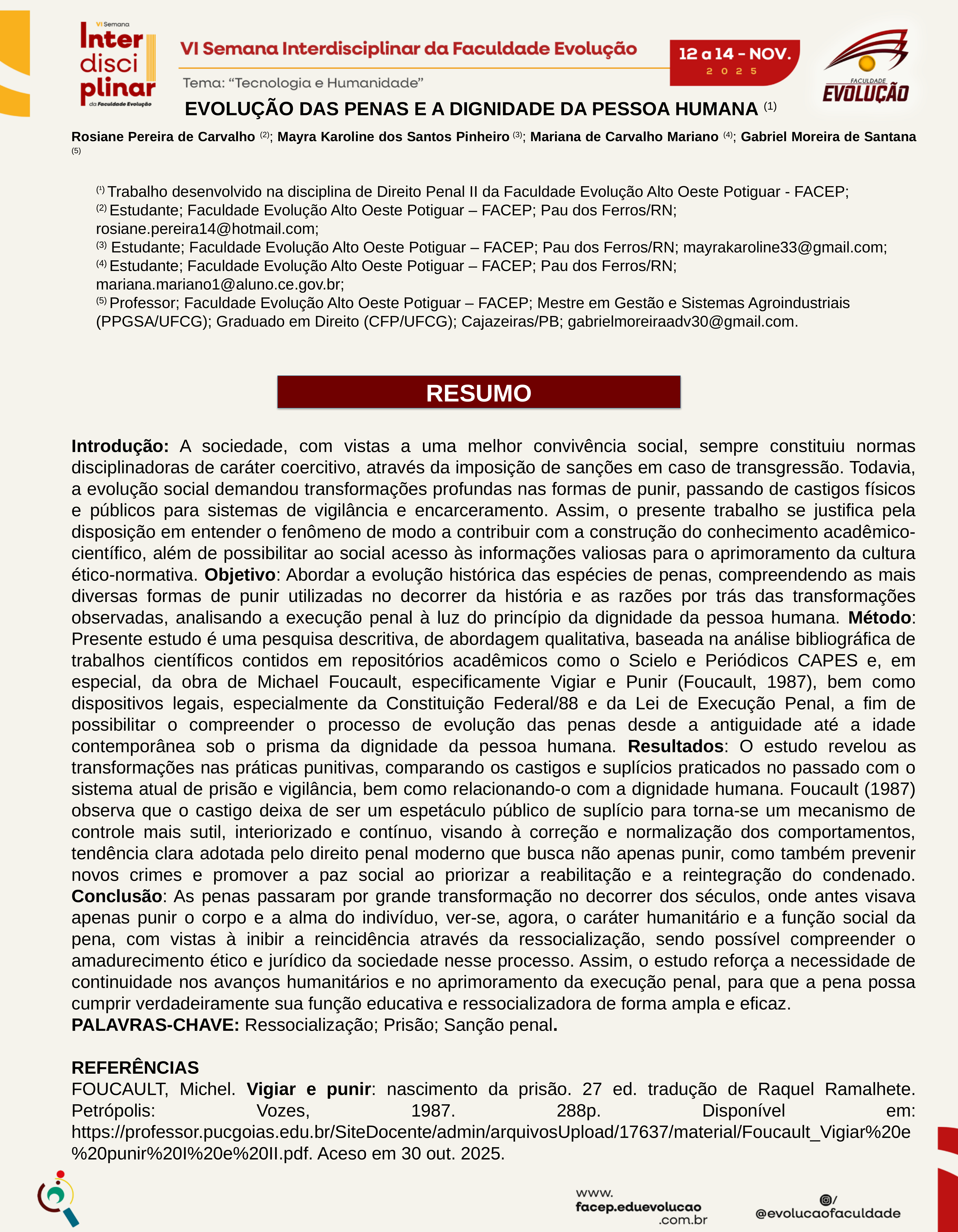

EVOLUÇÃO DAS PENAS E A DIGNIDADE DA PESSOA HUMANA (1)
Rosiane Pereira de Carvalho (2); Mayra Karoline dos Santos Pinheiro (3); Mariana de Carvalho Mariano (4); Gabriel Moreira de Santana (5)

(¹) Trabalho desenvolvido na disciplina de Direito Penal II da Faculdade Evolução Alto Oeste Potiguar - FACEP;
(2) Estudante; Faculdade Evolução Alto Oeste Potiguar – FACEP; Pau dos Ferros/RN; rosiane.pereira14@hotmail.com;
(3) Estudante; Faculdade Evolução Alto Oeste Potiguar – FACEP; Pau dos Ferros/RN; mayrakaroline33@gmail.com;
(4) Estudante; Faculdade Evolução Alto Oeste Potiguar – FACEP; Pau dos Ferros/RN; mariana.mariano1@aluno.ce.gov.br;
(5) Professor; Faculdade Evolução Alto Oeste Potiguar – FACEP; Mestre em Gestão e Sistemas Agroindustriais (PPGSA/UFCG); Graduado em Direito (CFP/UFCG); Cajazeiras/PB; gabrielmoreiraadv30@gmail.com.

RESUMO
Introdução: A sociedade, com vistas a uma melhor convivência social, sempre constituiu normas disciplinadoras de caráter coercitivo, através da imposição de sanções em caso de transgressão. Todavia, a evolução social demandou transformações profundas nas formas de punir, passando de castigos físicos e públicos para sistemas de vigilância e encarceramento. Assim, o presente trabalho se justifica pela disposição em entender o fenômeno de modo a contribuir com a construção do conhecimento acadêmico-científico, além de possibilitar ao social acesso às informações valiosas para o aprimoramento da cultura ético-normativa. Objetivo: Abordar a evolução histórica das espécies de penas, compreendendo as mais diversas formas de punir utilizadas no decorrer da história e as razões por trás das transformações observadas, analisando a execução penal à luz do princípio da dignidade da pessoa humana. Método: Presente estudo é uma pesquisa descritiva, de abordagem qualitativa, baseada na análise bibliográfica de trabalhos científicos contidos em repositórios acadêmicos como o Scielo e Periódicos CAPES e, em especial, da obra de Michael Foucault, especificamente Vigiar e Punir (Foucault, 1987), bem como dispositivos legais, especialmente da Constituição Federal/88 e da Lei de Execução Penal, a fim de possibilitar o compreender o processo de evolução das penas desde a antiguidade até a idade contemporânea sob o prisma da dignidade da pessoa humana. Resultados: O estudo revelou as transformações nas práticas punitivas, comparando os castigos e suplícios praticados no passado com o sistema atual de prisão e vigilância, bem como relacionando-o com a dignidade humana. Foucault (1987) observa que o castigo deixa de ser um espetáculo público de suplício para torna-se um mecanismo de controle mais sutil, interiorizado e contínuo, visando à correção e normalização dos comportamentos, tendência clara adotada pelo direito penal moderno que busca não apenas punir, como também prevenir novos crimes e promover a paz social ao priorizar a reabilitação e a reintegração do condenado. Conclusão: As penas passaram por grande transformação no decorrer dos séculos, onde antes visava apenas punir o corpo e a alma do indivíduo, ver-se, agora, o caráter humanitário e a função social da pena, com vistas à inibir a reincidência através da ressocialização, sendo possível compreender o amadurecimento ético e jurídico da sociedade nesse processo. Assim, o estudo reforça a necessidade de continuidade nos avanços humanitários e no aprimoramento da execução penal, para que a pena possa cumprir verdadeiramente sua função educativa e ressocializadora de forma ampla e eficaz.
PALAVRAS-CHAVE: Ressocialização; Prisão; Sanção penal.

REFERÊNCIAS
FOUCAULT, Michel. Vigiar e punir: nascimento da prisão. 27 ed. tradução de Raquel Ramalhete. Petrópolis: Vozes, 1987. 288p. Disponível em: https://professor.pucgoias.edu.br/SiteDocente/admin/arquivosUpload/17637/material/Foucault_Vigiar%20e%20punir%20I%20e%20II.pdf. Aceso em 30 out. 2025.